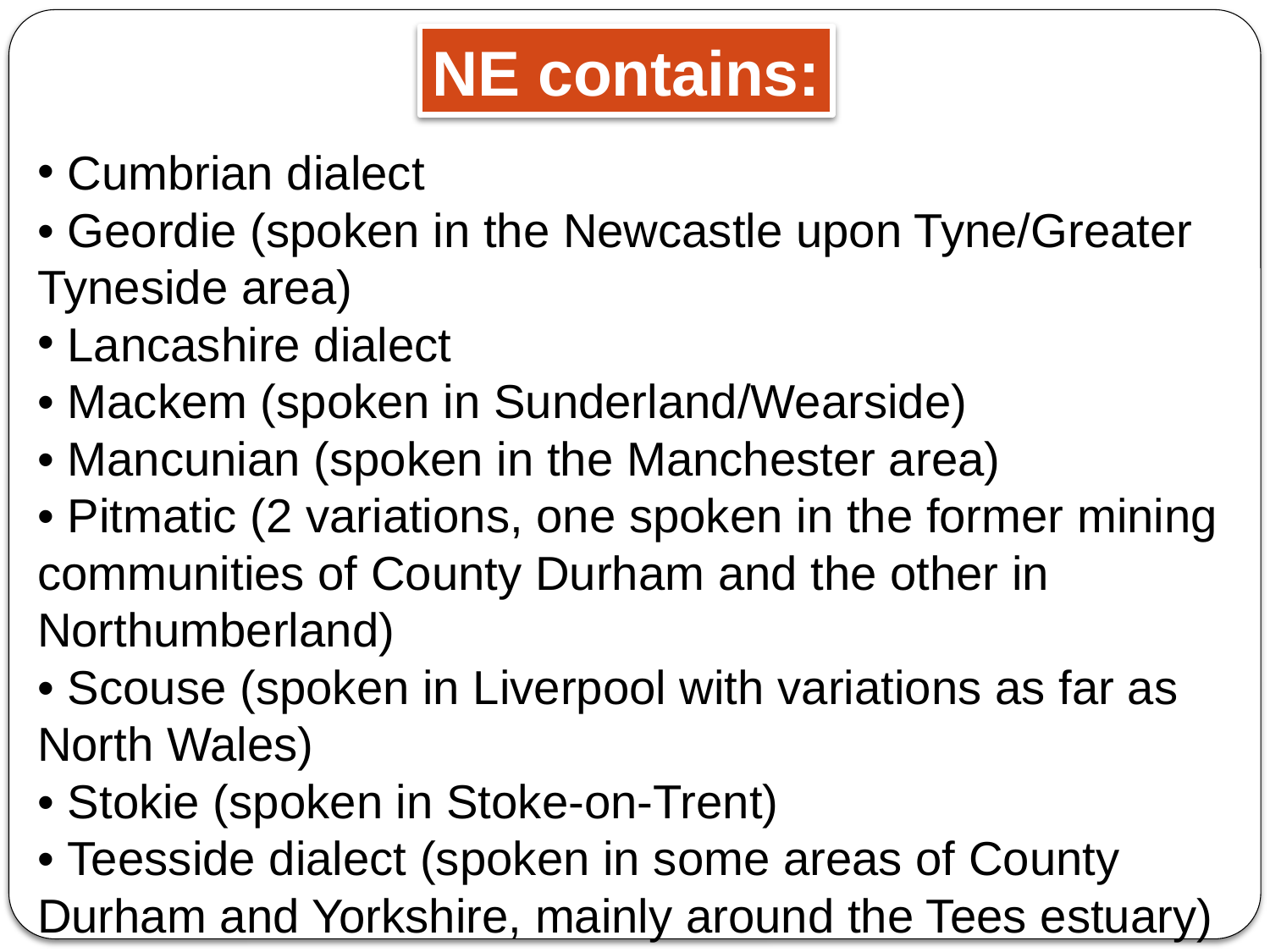

NE contains:
 Cumbrian dialect
• Geordie (spoken in the Newcastle upon Tyne/Greater Tyneside area)
 Lancashire dialect
• Mackem (spoken in Sunderland/Wearside)
• Mancunian (spoken in the Manchester area)
• Pitmatic (2 variations, one spoken in the former mining communities of County Durham and the other in Northumberland)
• Scouse (spoken in Liverpool with variations as far as North Wales)
• Stokie (spoken in Stoke-on-Trent)
• Teesside dialect (spoken in some areas of County Durham and Yorkshire, mainly around the Tees estuary)
• Tyke (spoken in Yorkshire)